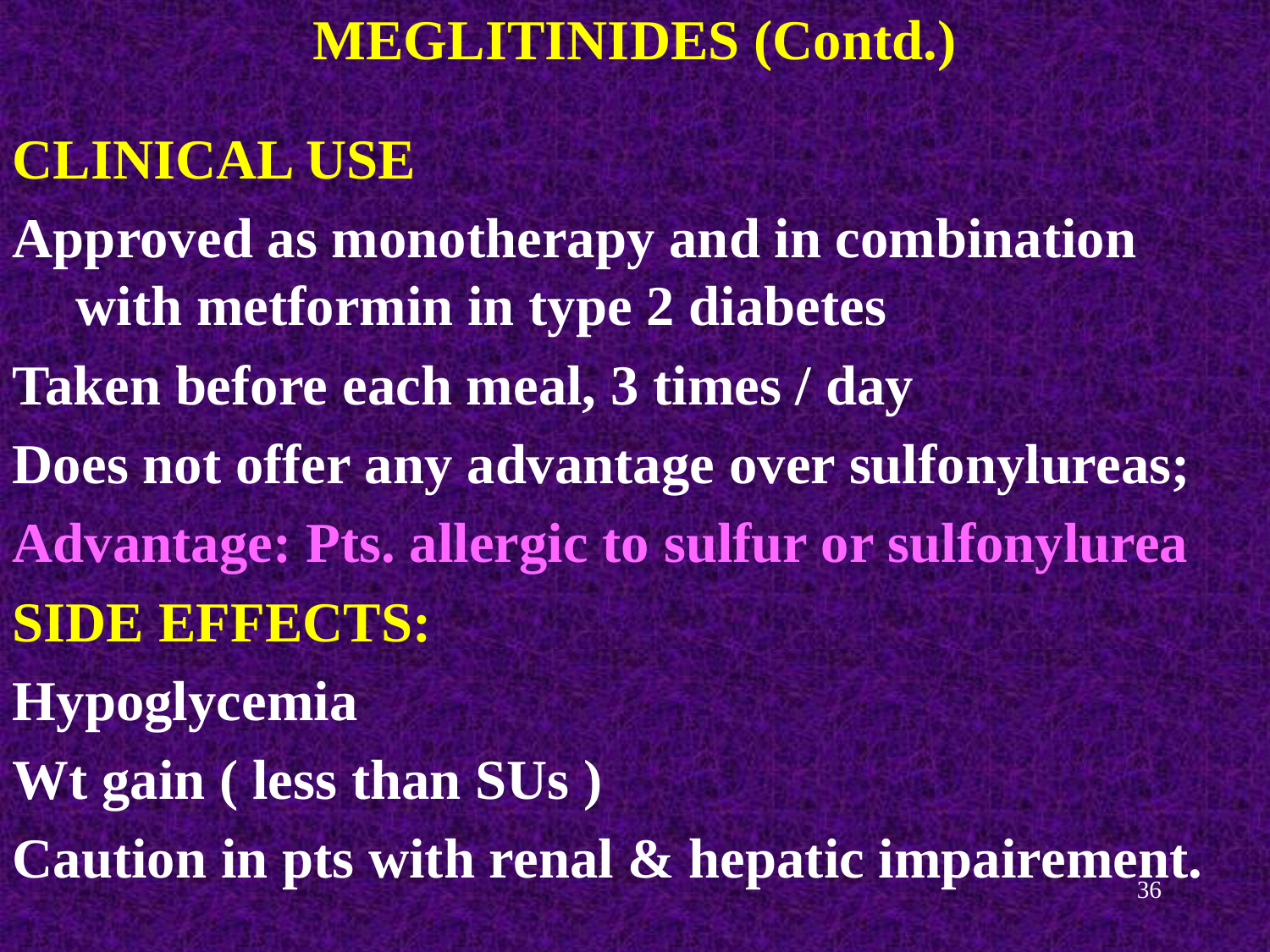

MEGLITINIDES (Contd.)

CLINICAL USE
Approved as monotherapy and in combination with metformin in type 2 diabetes
Taken before each meal, 3 times / day
Does not offer any advantage over sulfonylureas;
Advantage: Pts. allergic to sulfur or sulfonylurea
SIDE EFFECTS:
Hypoglycemia
Wt gain ( less than SUs )
Caution in pts with renal & hepatic impairement.
36